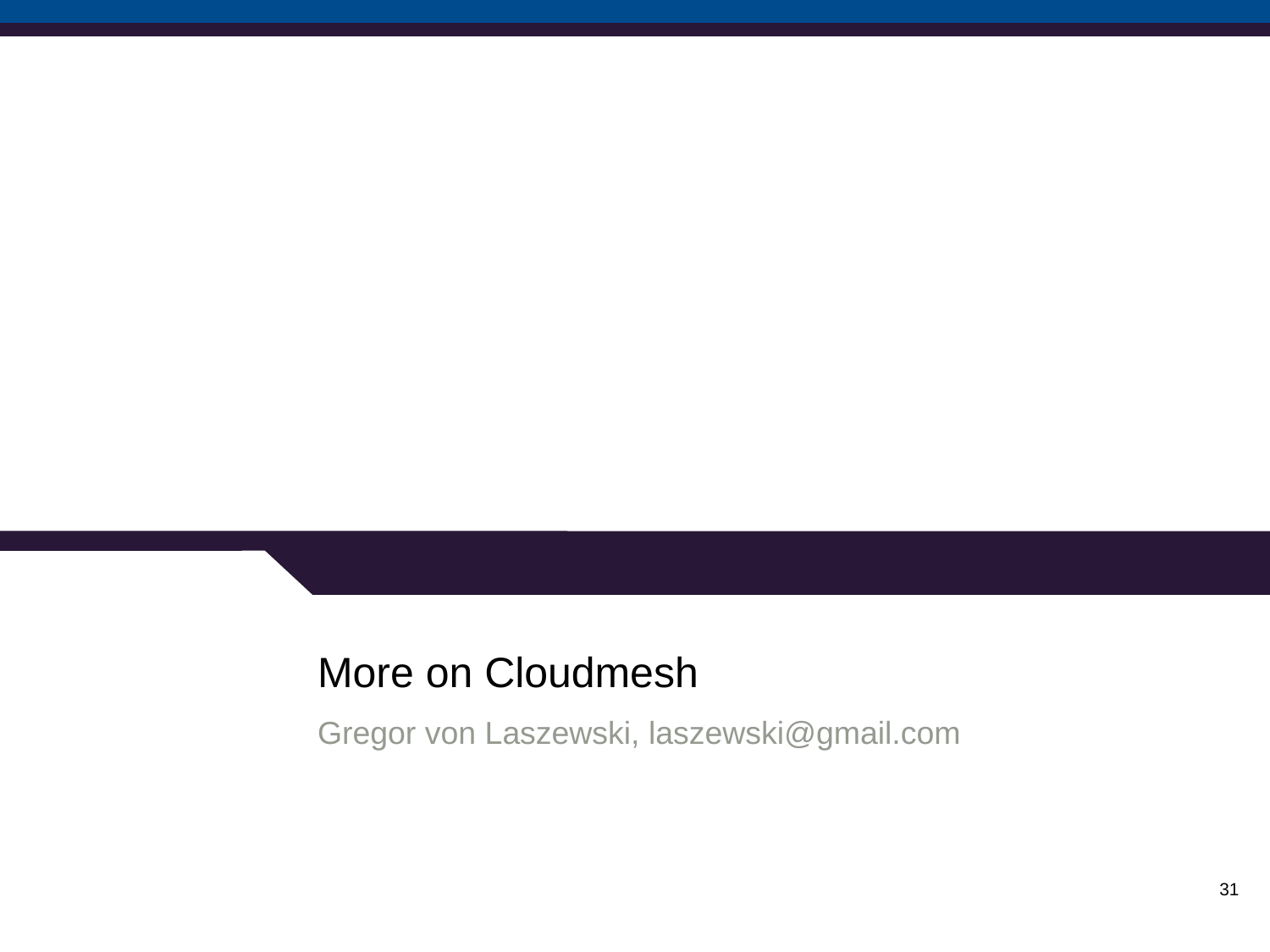

# More on Cloudmesh
Gregor von Laszewski, laszewski@gmail.com

31